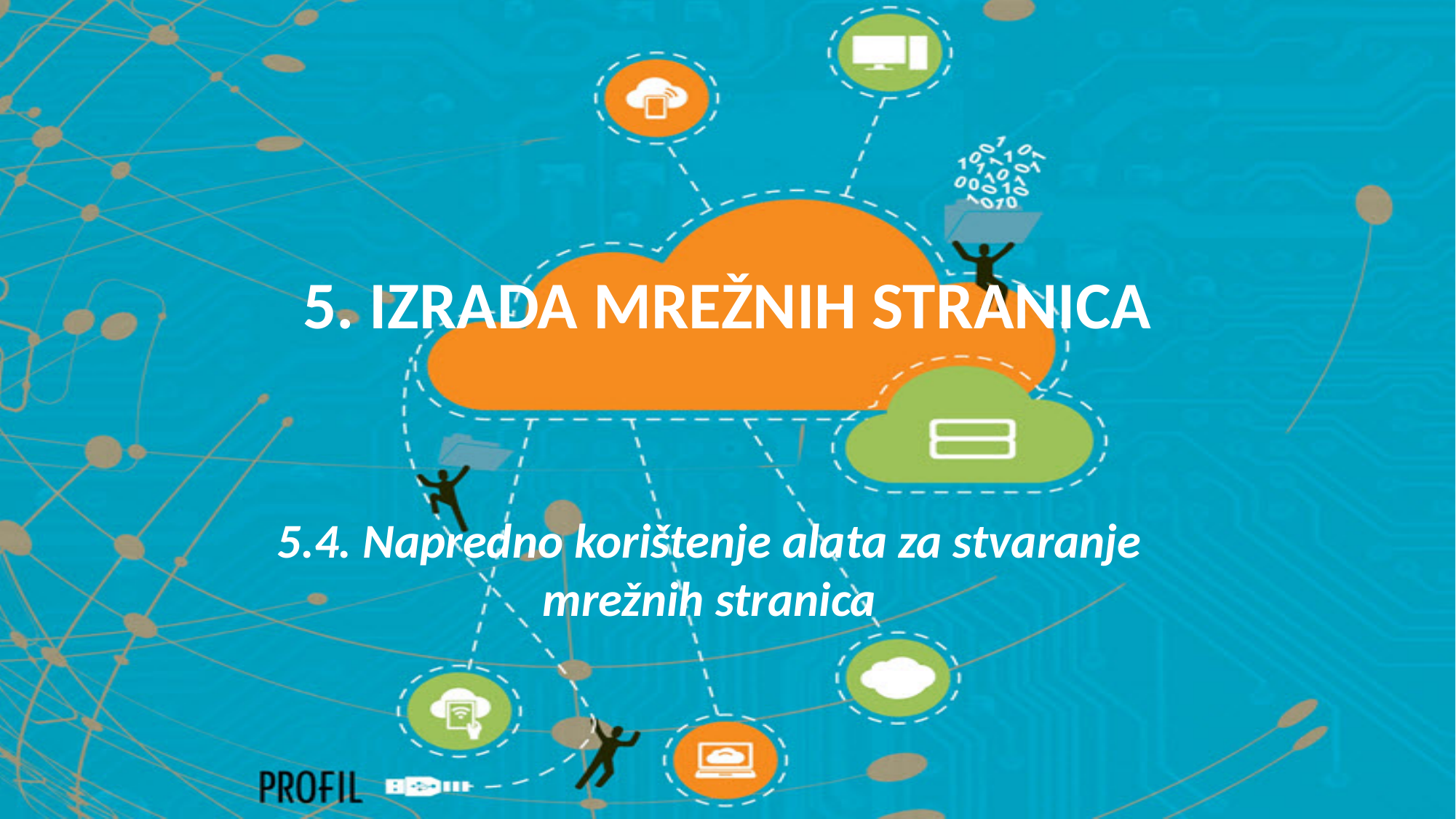

# 5. IZRADA MREŽNIH STRANICA
5.4. Napredno korištenje alata za stvaranje mrežnih stranica